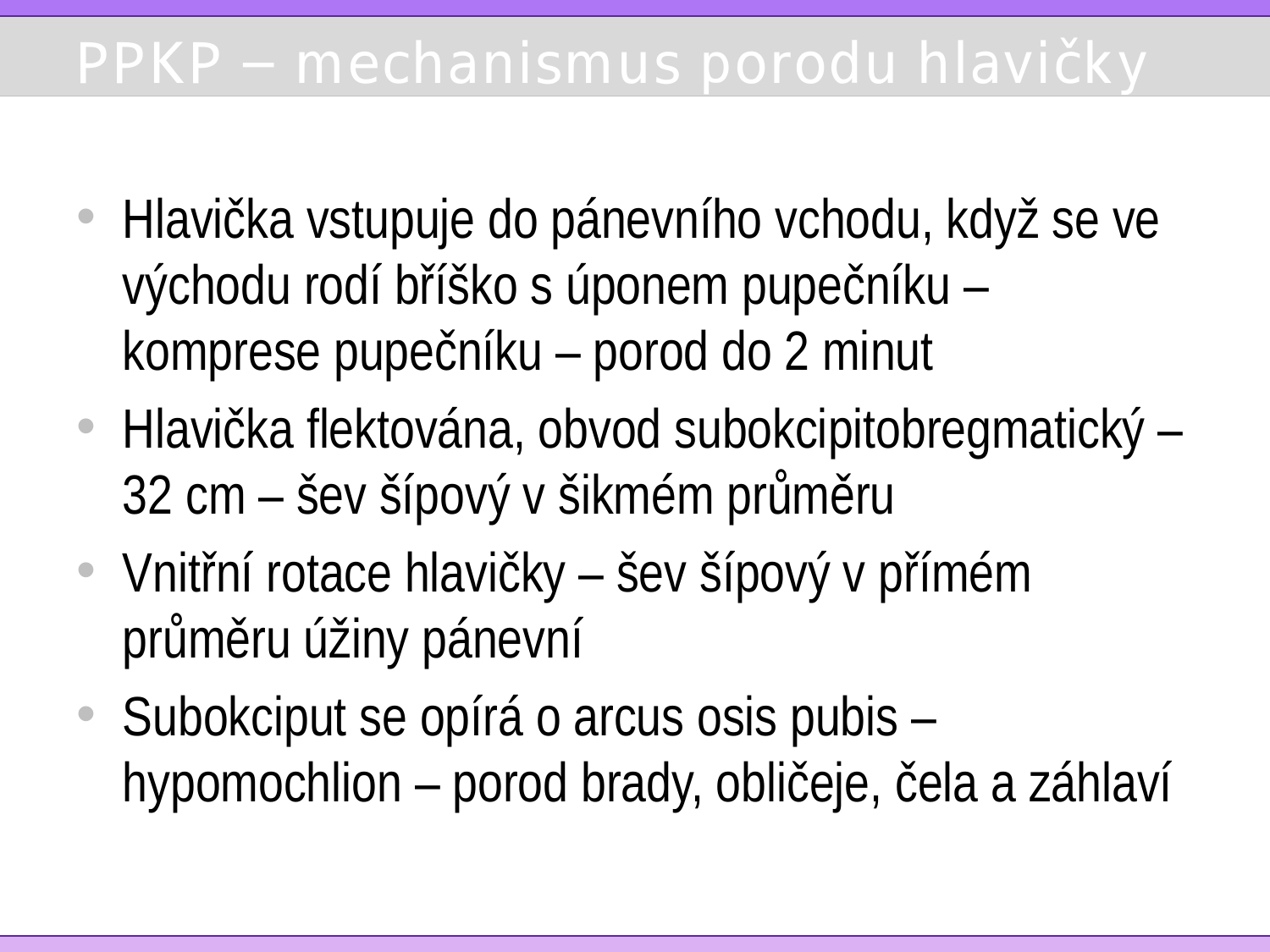

# PPKP – mechanismus porodu hlavičky
Hlavička vstupuje do pánevního vchodu, když se ve východu rodí bříško s úponem pupečníku – komprese pupečníku – porod do 2 minut
Hlavička flektována, obvod subokcipitobregmatický – 32 cm – šev šípový v šikmém průměru
Vnitřní rotace hlavičky – šev šípový v přímém průměru úžiny pánevní
Subokciput se opírá o arcus osis pubis – hypomochlion – porod brady, obličeje, čela a záhlaví